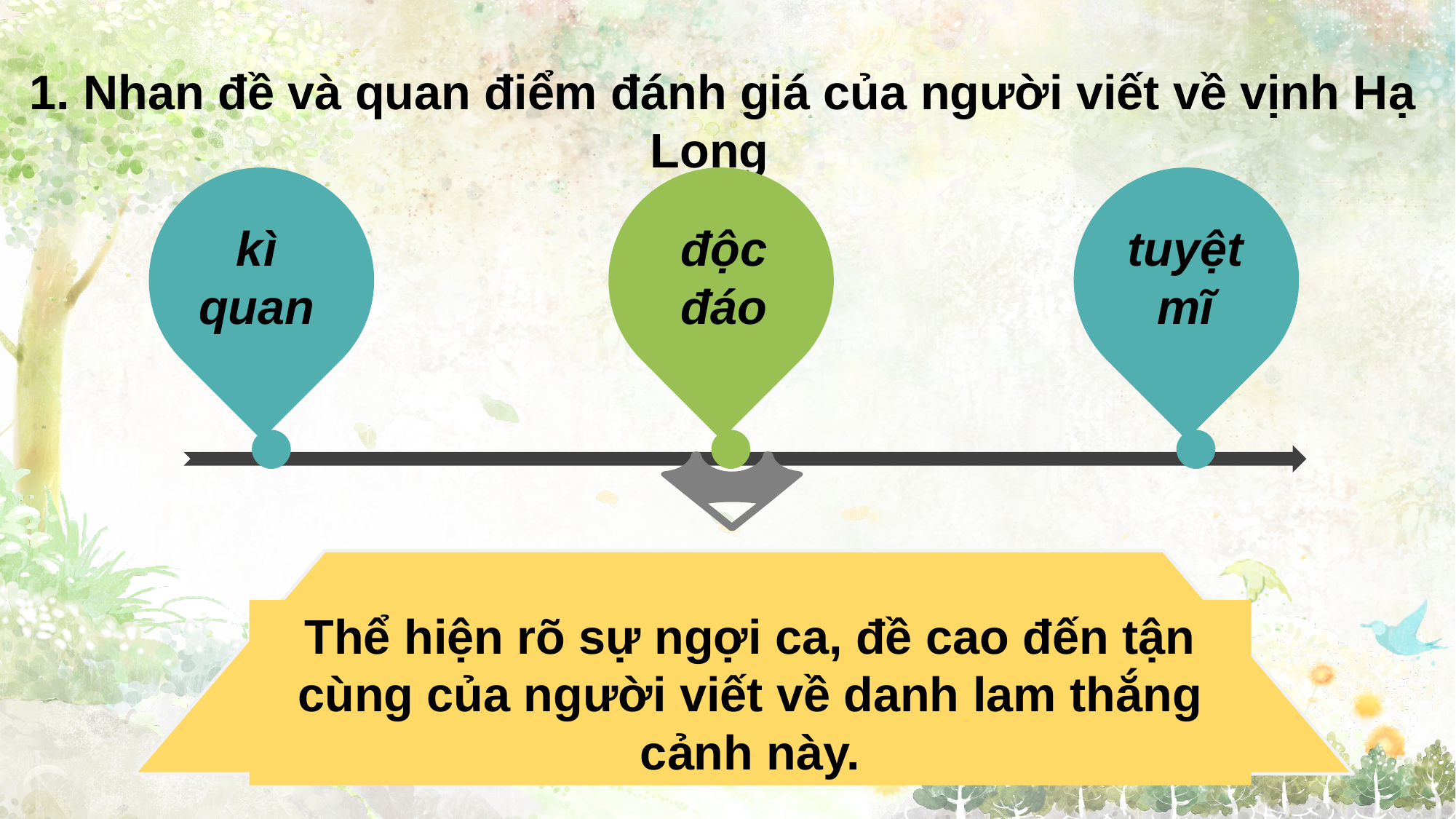

1. Nhan đề và quan điểm đánh giá của người viết về vịnh Hạ Long

kì quan
độc đáo
tuyệt mĩ

Thể hiện rõ sự ngợi ca, đề cao đến tận cùng của người viết về danh lam thắng cảnh này.